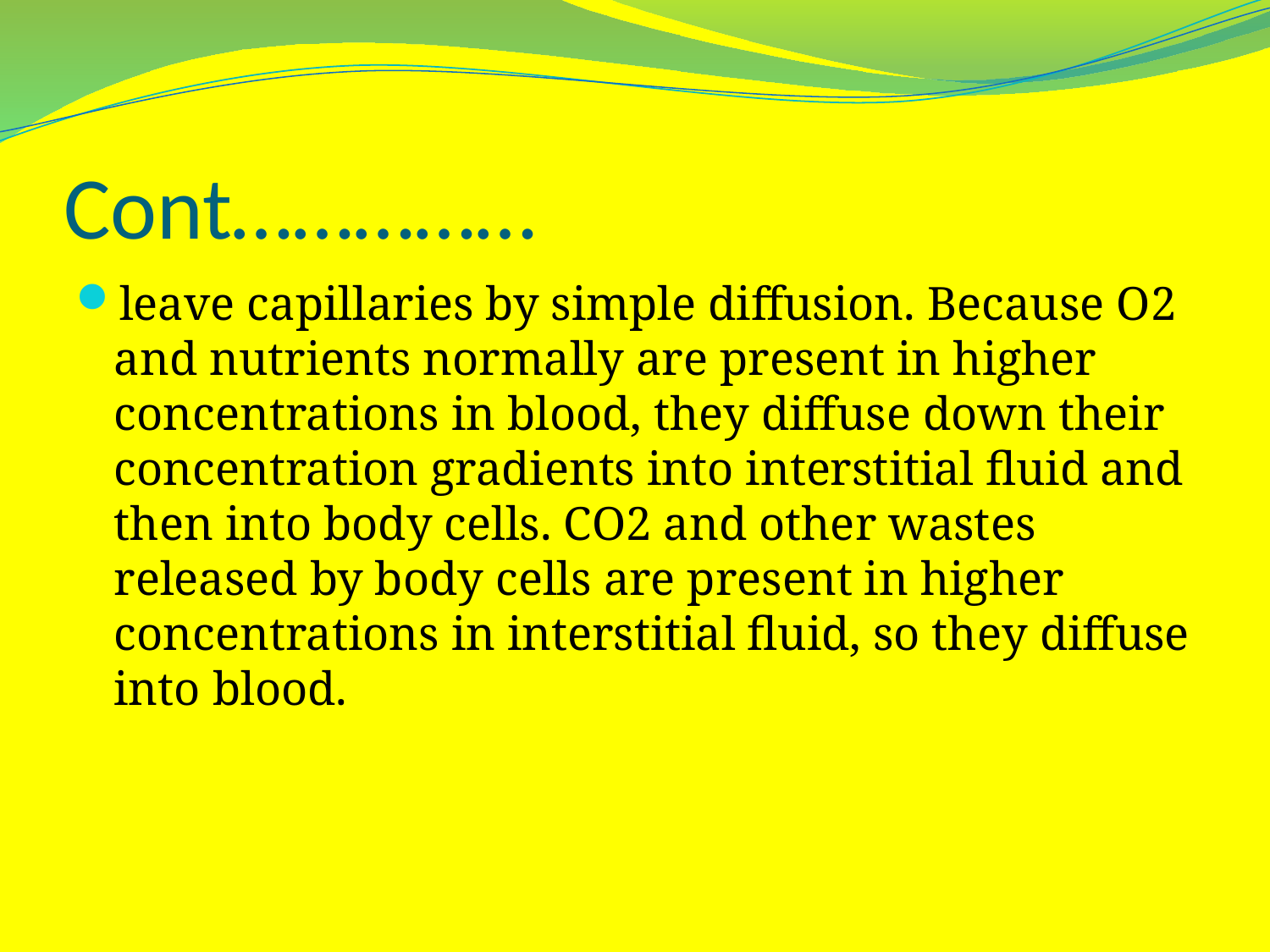

# Cont……………
leave capillaries by simple diffusion. Because O2 and nutrients normally are present in higher concentrations in blood, they diffuse down their concentration gradients into interstitial fluid and then into body cells. CO2 and other wastes released by body cells are present in higher concentrations in interstitial fluid, so they diffuse into blood.